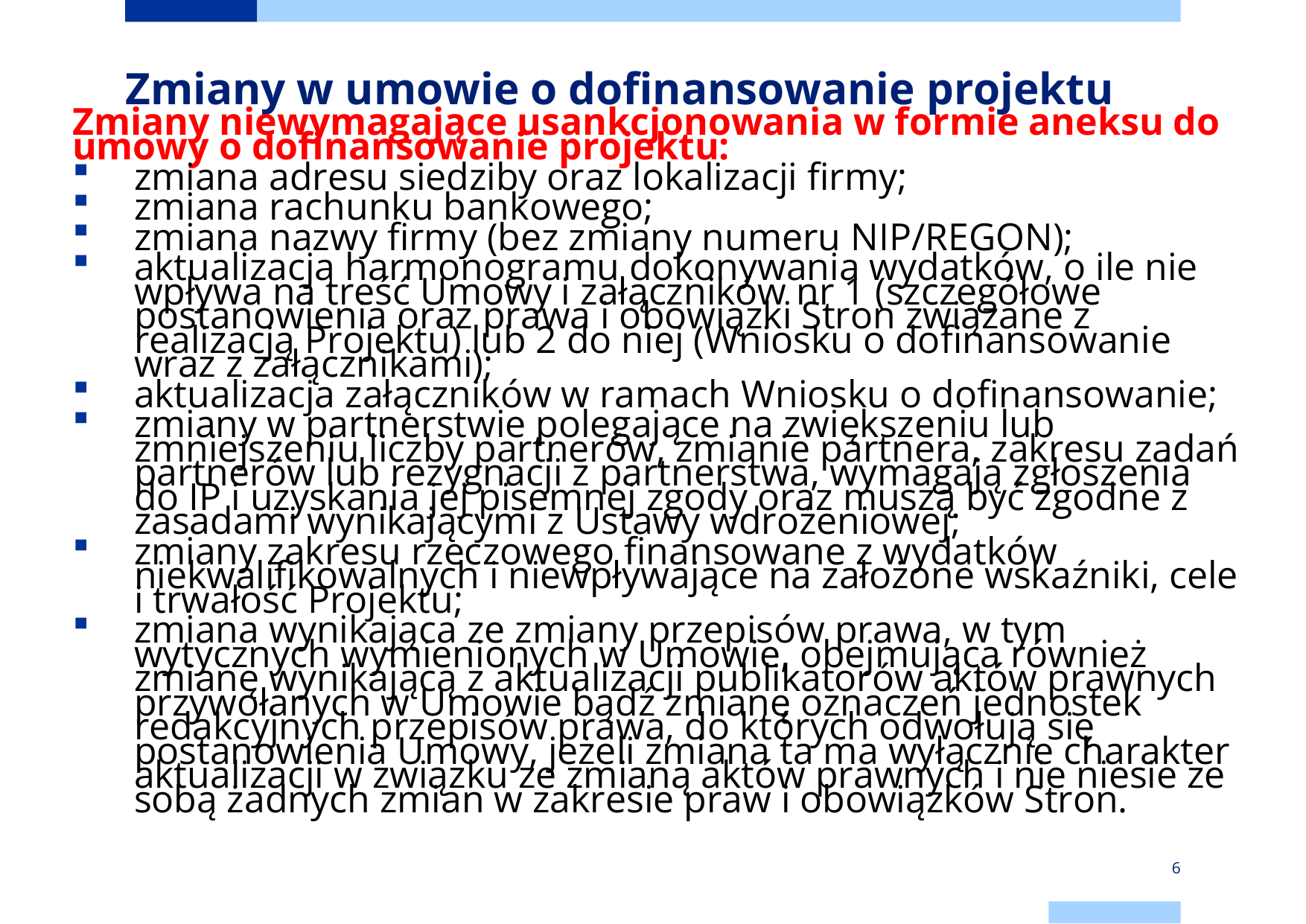

# Zmiany w umowie o dofinansowanie projektu
Zmiany niewymagające usankcjonowania w formie aneksu do umowy o dofinansowanie projektu:
zmiana adresu siedziby oraz lokalizacji firmy;
zmiana rachunku bankowego;
zmiana nazwy firmy (bez zmiany numeru NIP/REGON);
aktualizacja harmonogramu dokonywania wydatków, o ile nie wpływa na treść Umowy i załączników nr 1 (szczegółowe postanowienia oraz prawa i obowiązki Stron związane z realizacją Projektu) lub 2 do niej (Wniosku o dofinansowanie wraz z załącznikami);
aktualizacja załączników w ramach Wniosku o dofinansowanie;
zmiany w partnerstwie polegające na zwiększeniu lub zmniejszeniu liczby partnerów, zmianie partnera, zakresu zadań partnerów lub rezygnacji z partnerstwa, wymagają zgłoszenia do IP i uzyskania jej pisemnej zgody oraz muszą być zgodne z zasadami wynikającymi z Ustawy wdrożeniowej;
zmiany zakresu rzeczowego finansowane z wydatków niekwalifikowalnych i niewpływające na założone wskaźniki, cele i trwałość Projektu;
zmiana wynikająca ze zmiany przepisów prawa, w tym wytycznych wymienionych w Umowie, obejmująca również zmianę wynikającą z aktualizacji publikatorów aktów prawnych przywołanych w Umowie bądź zmianę oznaczeń jednostek redakcyjnych przepisów prawa, do których odwołują się postanowienia Umowy, jeżeli zmiana ta ma wyłącznie charakter aktualizacji w związku ze zmianą aktów prawnych i nie niesie ze sobą żadnych zmian w zakresie praw i obowiązków Stron.

6